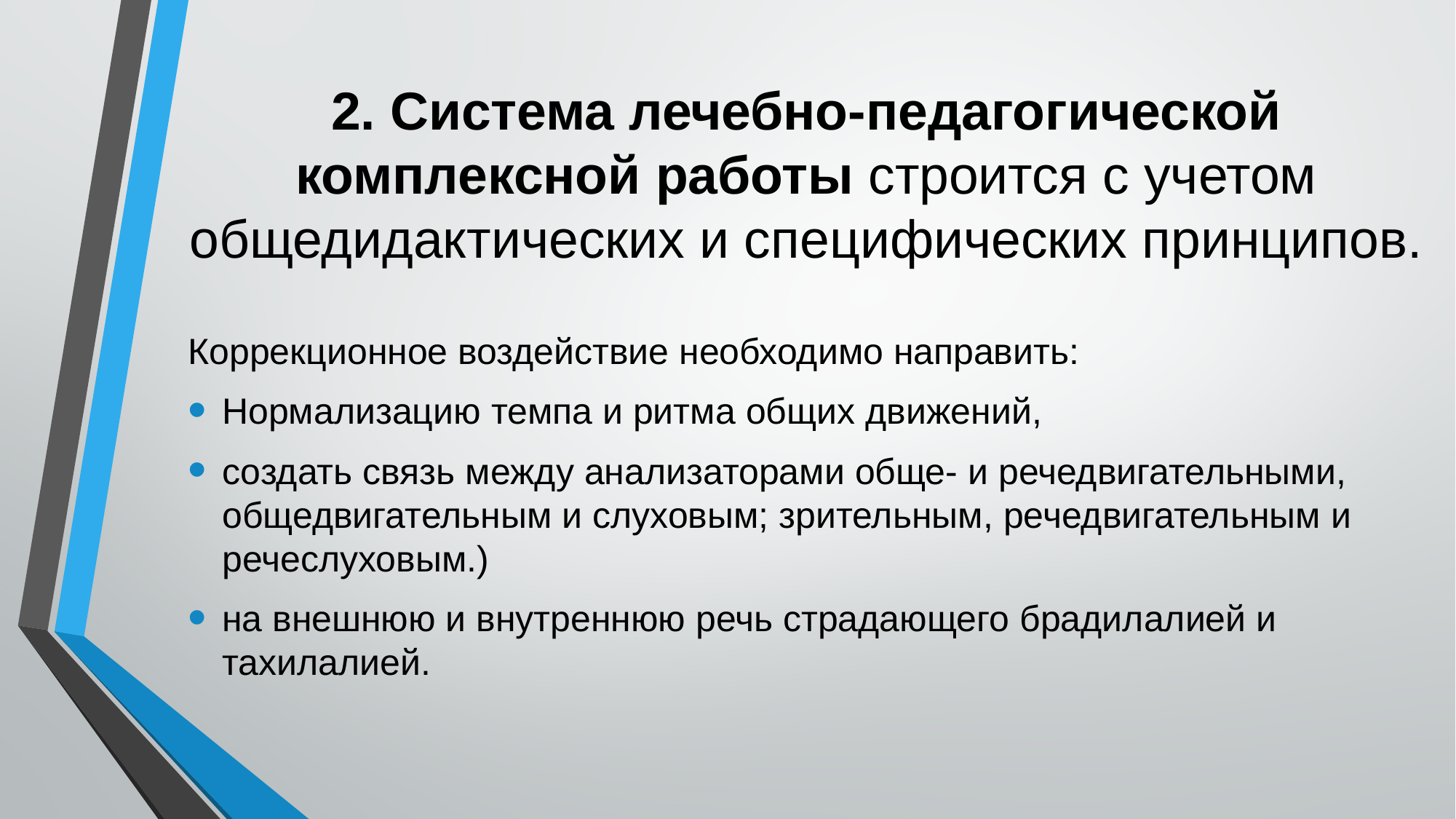

# 2. Система лечебно-педагогической комплексной работы строится с учетом общедидактических и специфических принципов.
Коррекционное воздействие необходимо направить:
Нормализацию темпа и ритма общих движений,
создать связь между анализаторами обще- и речедвигательными, общедвигательным и слуховым; зрительным, речедвигательным и речеслуховым.)
на внешнюю и внутреннюю речь страдающего брадилалией и тахилалией.